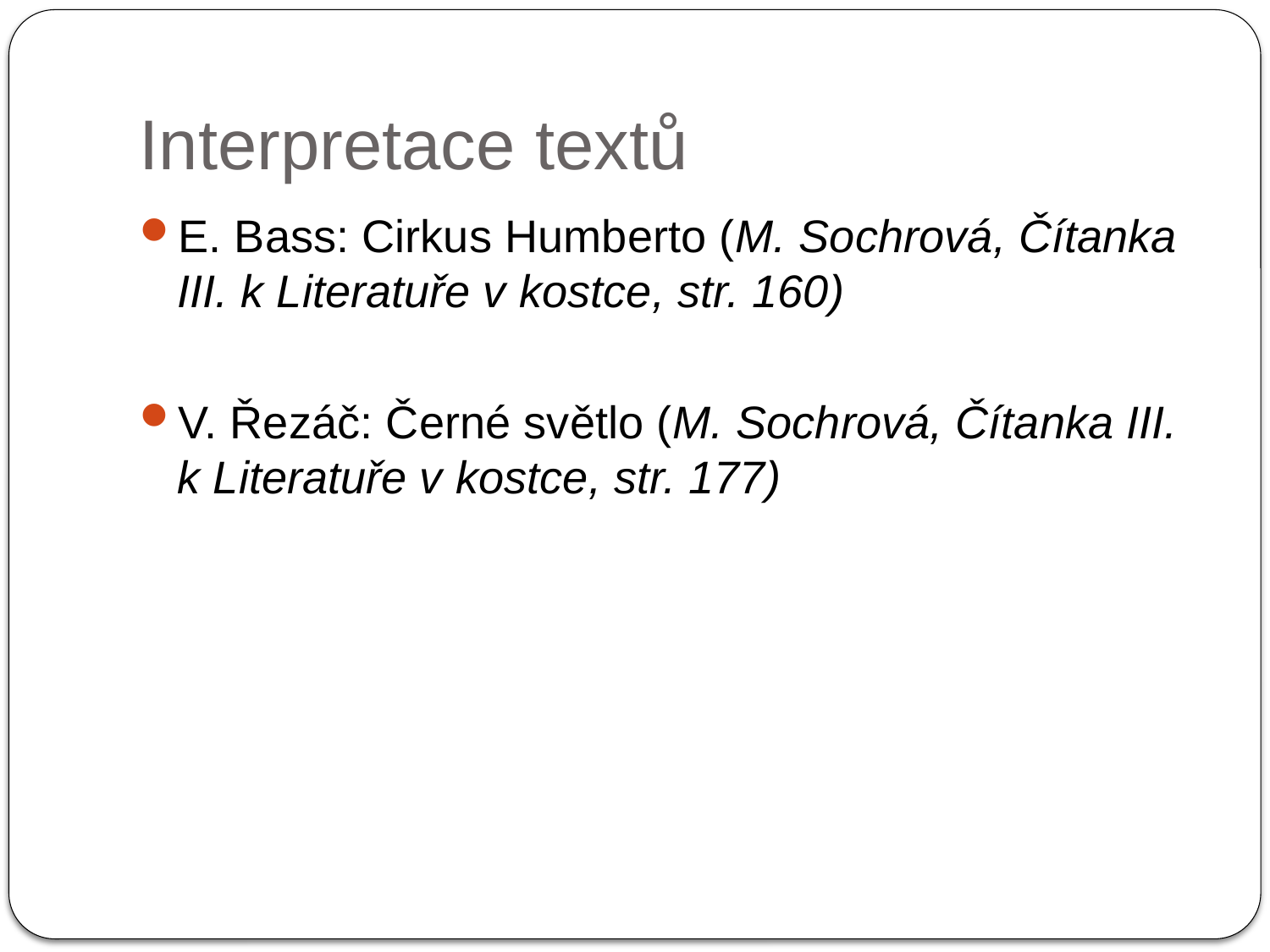

# Interpretace textů
E. Bass: Cirkus Humberto (M. Sochrová, Čítanka III. k Literatuře v kostce, str. 160)

V. Řezáč: Černé světlo (M. Sochrová, Čítanka III. k Literatuře v kostce, str. 177)